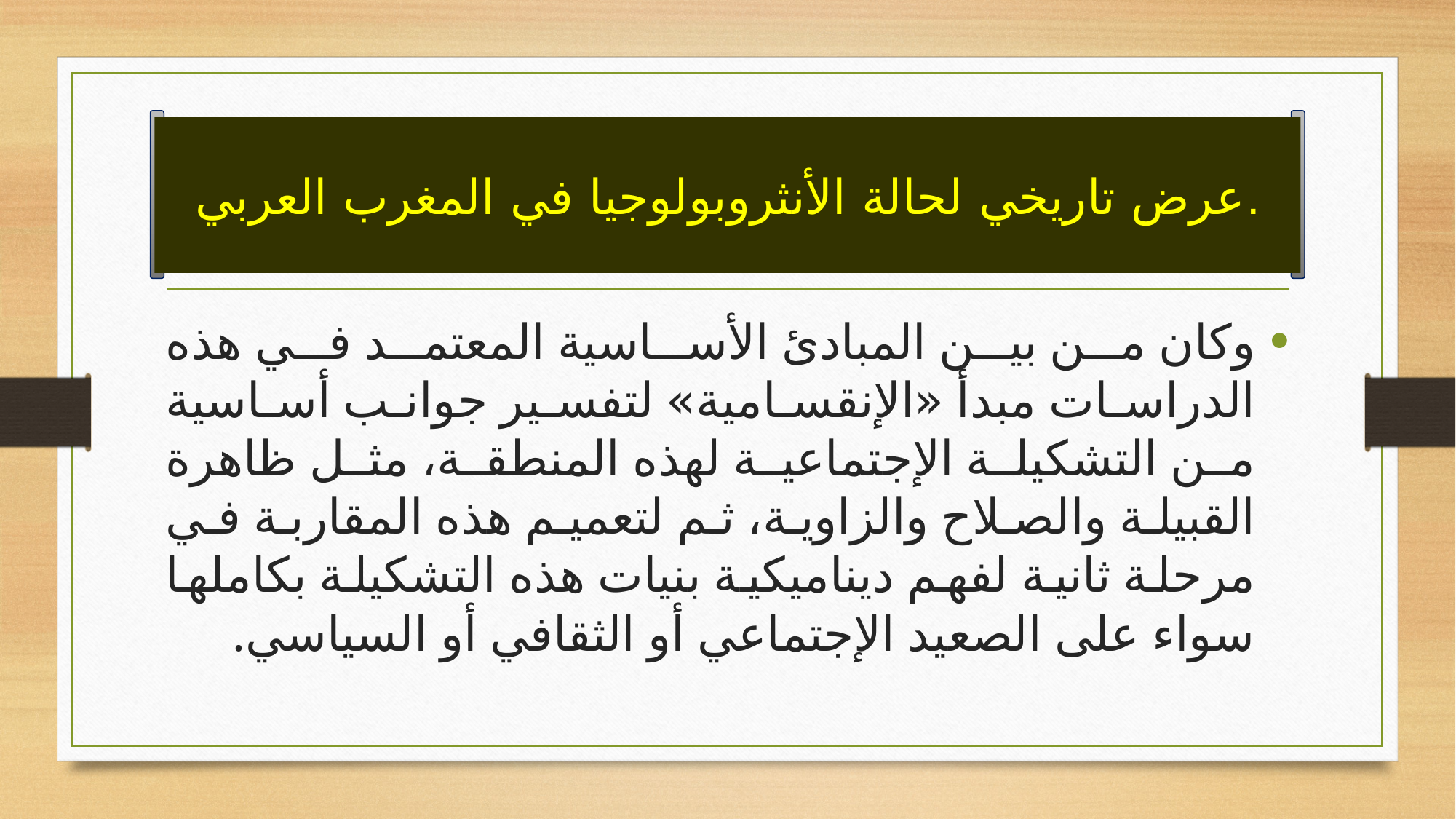

# عرض تاريخي لحالة الأنثروبولوجيا في المغرب العربي.
وكان من بين المبادئ الأساسية المعتمد في هذه الدراسات مبدأ «الإنقسامية» لتفسير جوانب أساسية من التشكيلة الإجتماعية لهذه المنطقة، مثل ظاهرة القبيلة والصلاح والزاوية، ثم لتعميم هذه المقاربة في مرحلة ثانية لفهم ديناميكية بنيات هذه التشكيلة بكاملها سواء على الصعيد الإجتماعي أو الثقافي أو السياسي.